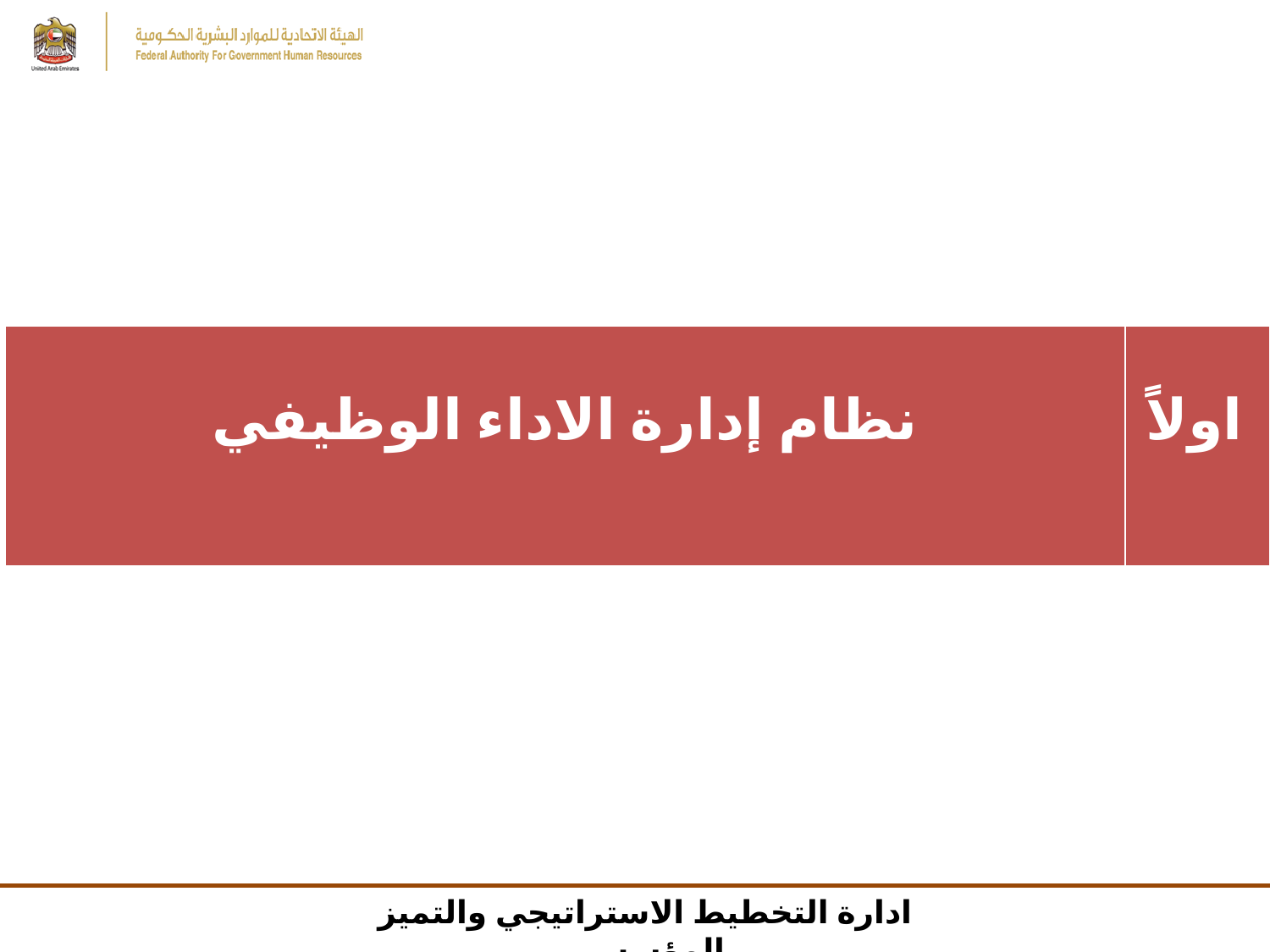

| نظام إدارة الاداء الوظيفي | اولاً |
| --- | --- |